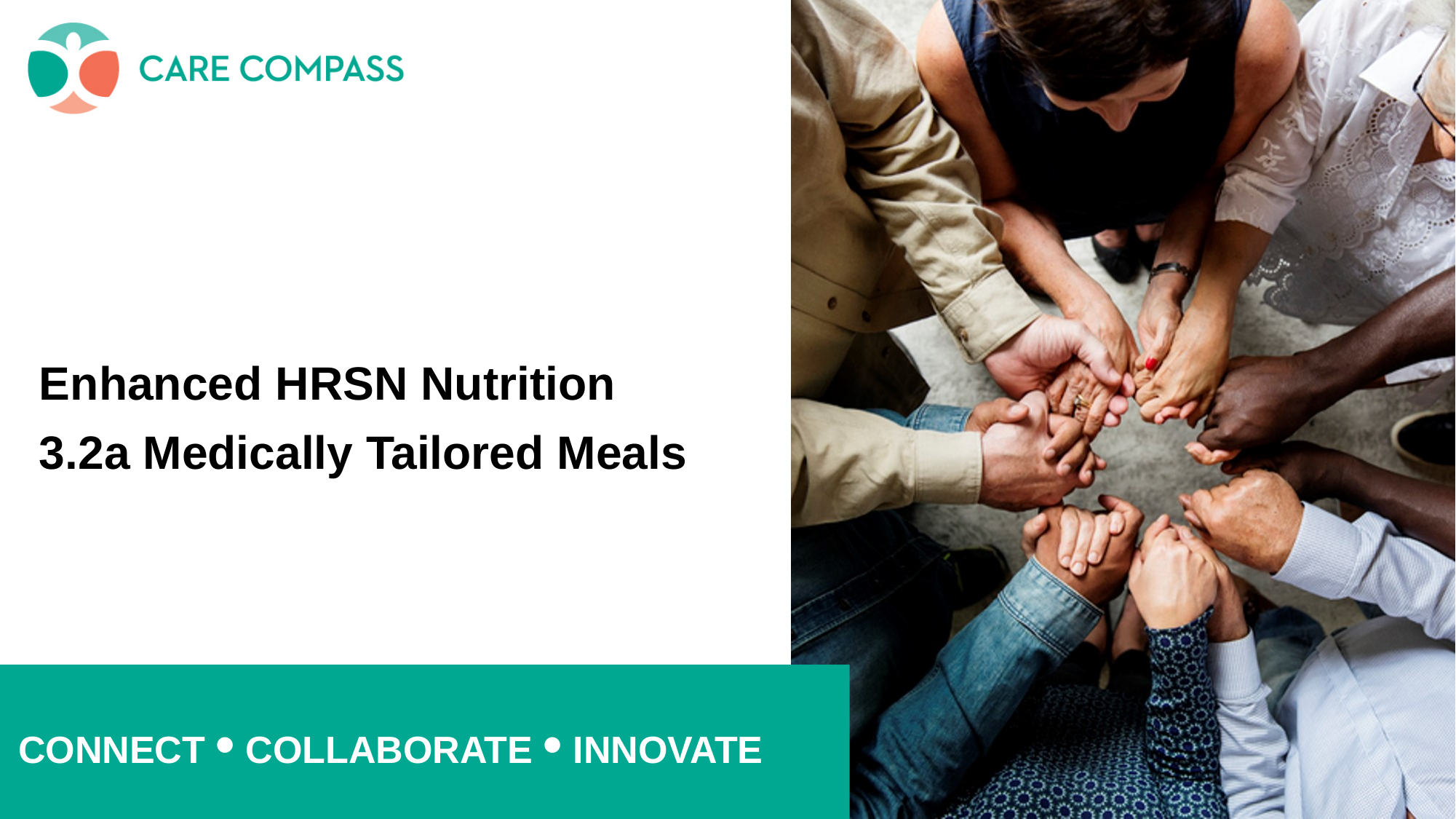

Enhanced HRSN Nutrition
3.2a Medically Tailored Meals